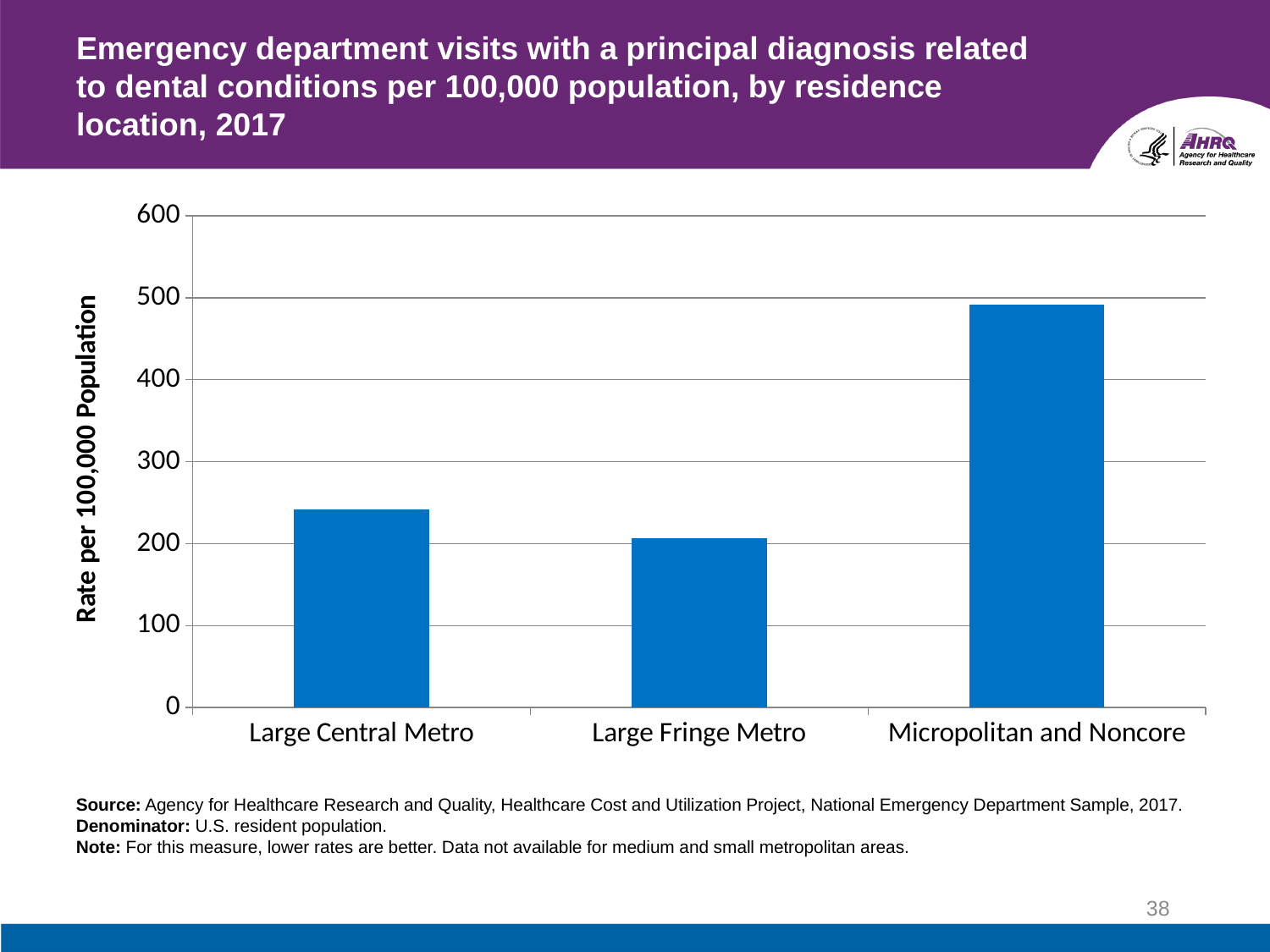

# Emergency department visits with a principal diagnosis related to dental conditions per 100,000 population, by residence location, 2017

### Chart

| Category | Rate/Percent |
|---|---|
| Large Central Metro | 242.0 |
| Large Fringe Metro | 207.1 |
| Micropolitan and Noncore | 491.7 |
Source: Agency for Healthcare Research and Quality, Healthcare Cost and Utilization Project, National Emergency Department Sample, 2017.
Denominator: U.S. resident population.
Note: For this measure, lower rates are better. Data not available for medium and small metropolitan areas.
38